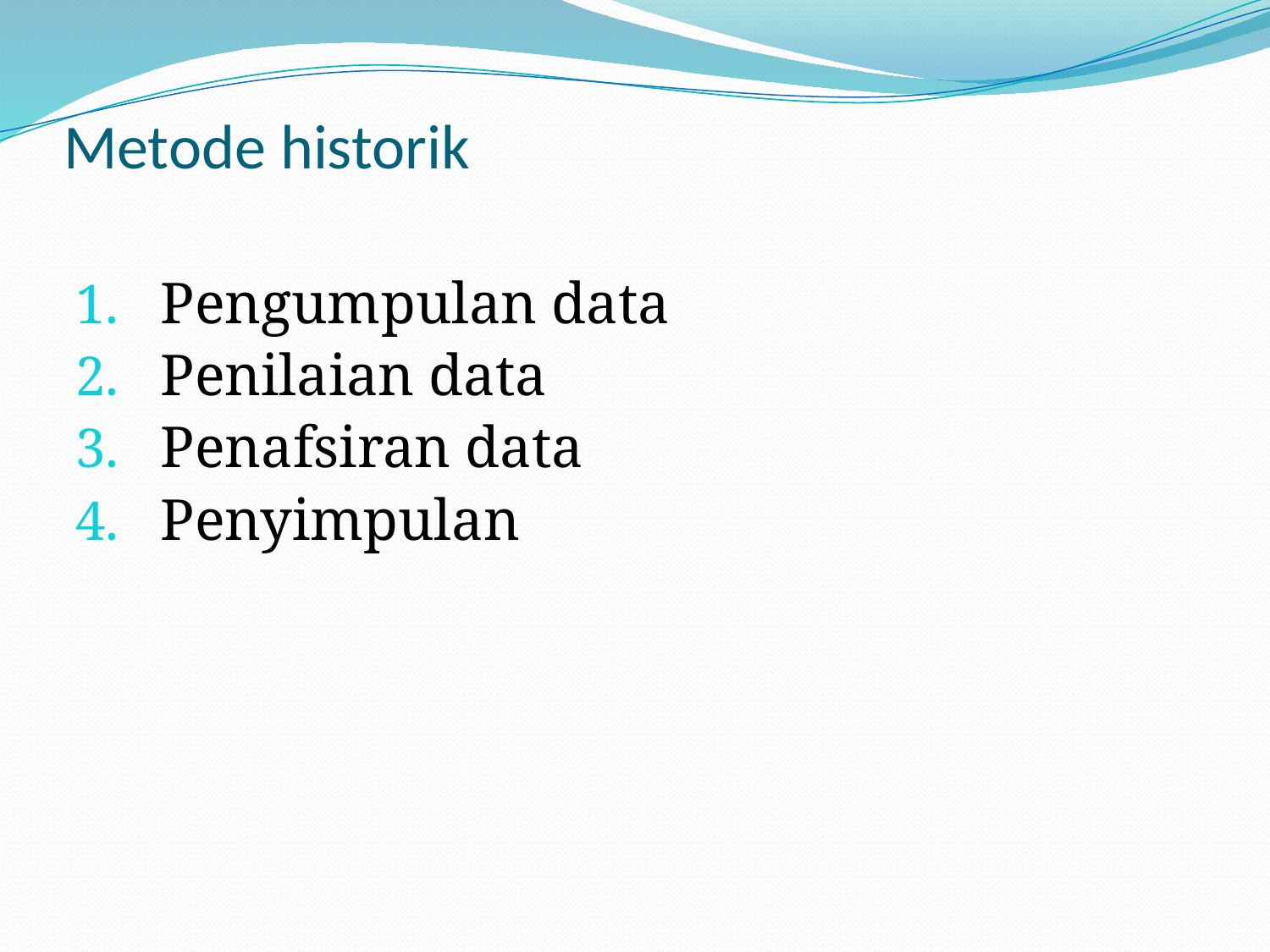

# Metode historik
Pengumpulan data
Penilaian data
Penafsiran data
Penyimpulan